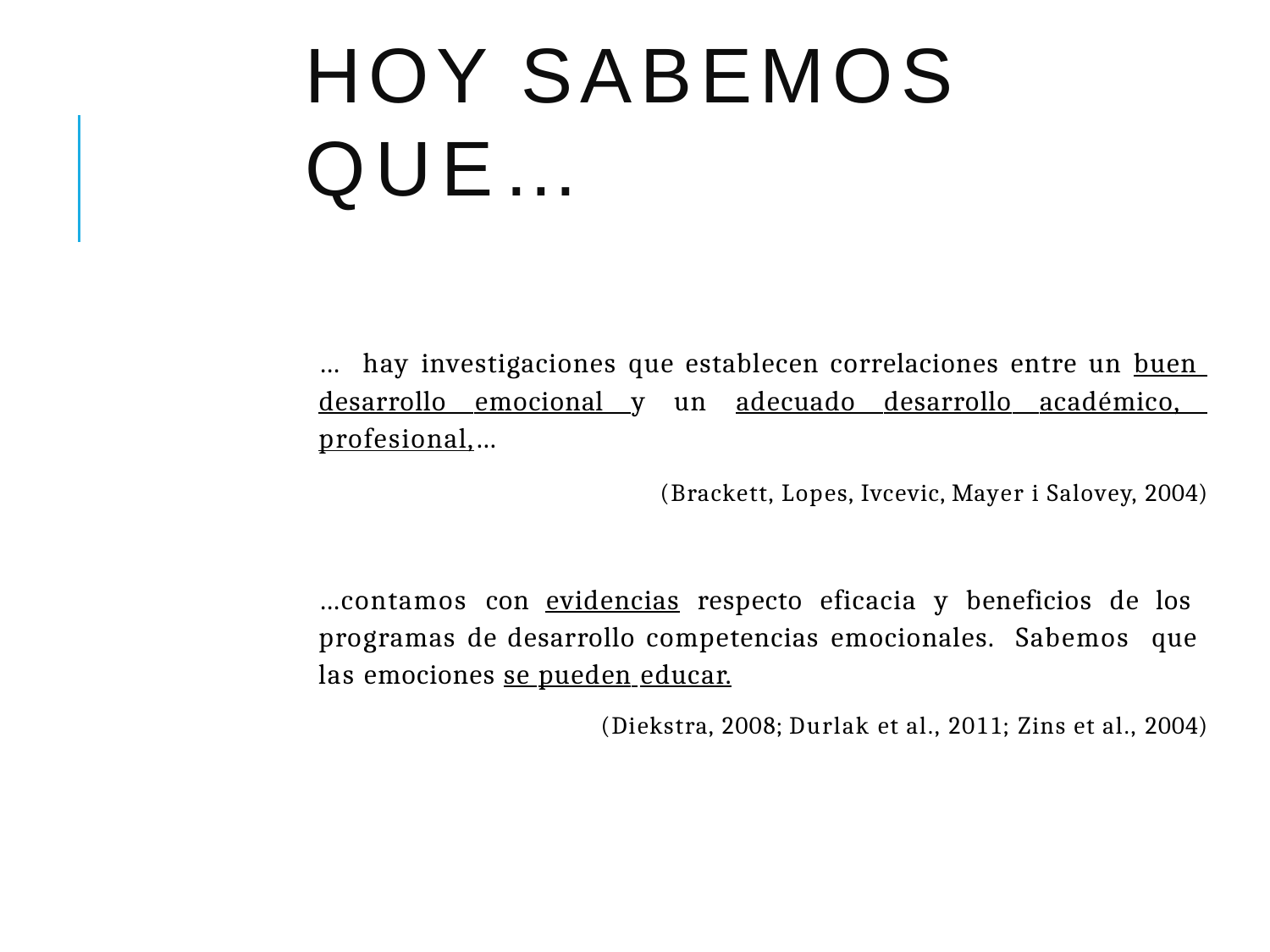

# HOY SABEMOS QUE…
… hay investigaciones que establecen correlaciones entre un buen  desarrollo emocional y un adecuado desarrollo académico,  profesional,…
(Brackett, Lopes, Ivcevic, Mayer i Salovey, 2004)

…contamos con evidencias respecto eficacia y beneficios de los  programas de desarrollo competencias emocionales.  Sabemos  que  las emociones se pueden educar.
(Diekstra, 2008; Durlak et al., 2011; Zins et al., 2004)